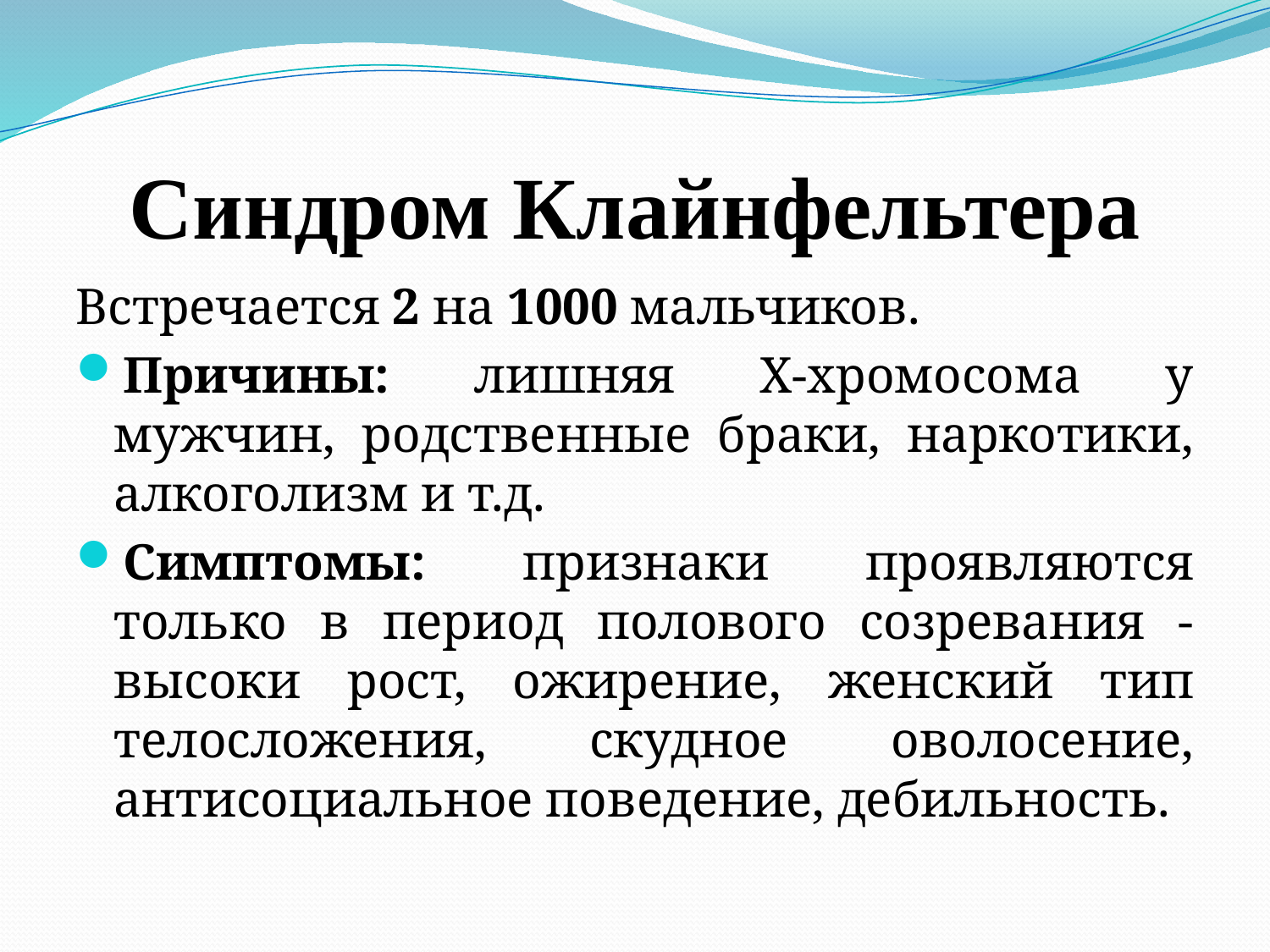

# Синдром Клайнфельтера
Встречается 2 на 1000 мальчиков.
Причины: лишняя Х-хромосома у мужчин, родственные браки, наркотики, алкоголизм и т.д.
Симптомы: признаки проявляются только в период полового созревания - высоки рост, ожирение, женский тип телосложения, скудное оволосение, антисоциальное поведение, дебильность.